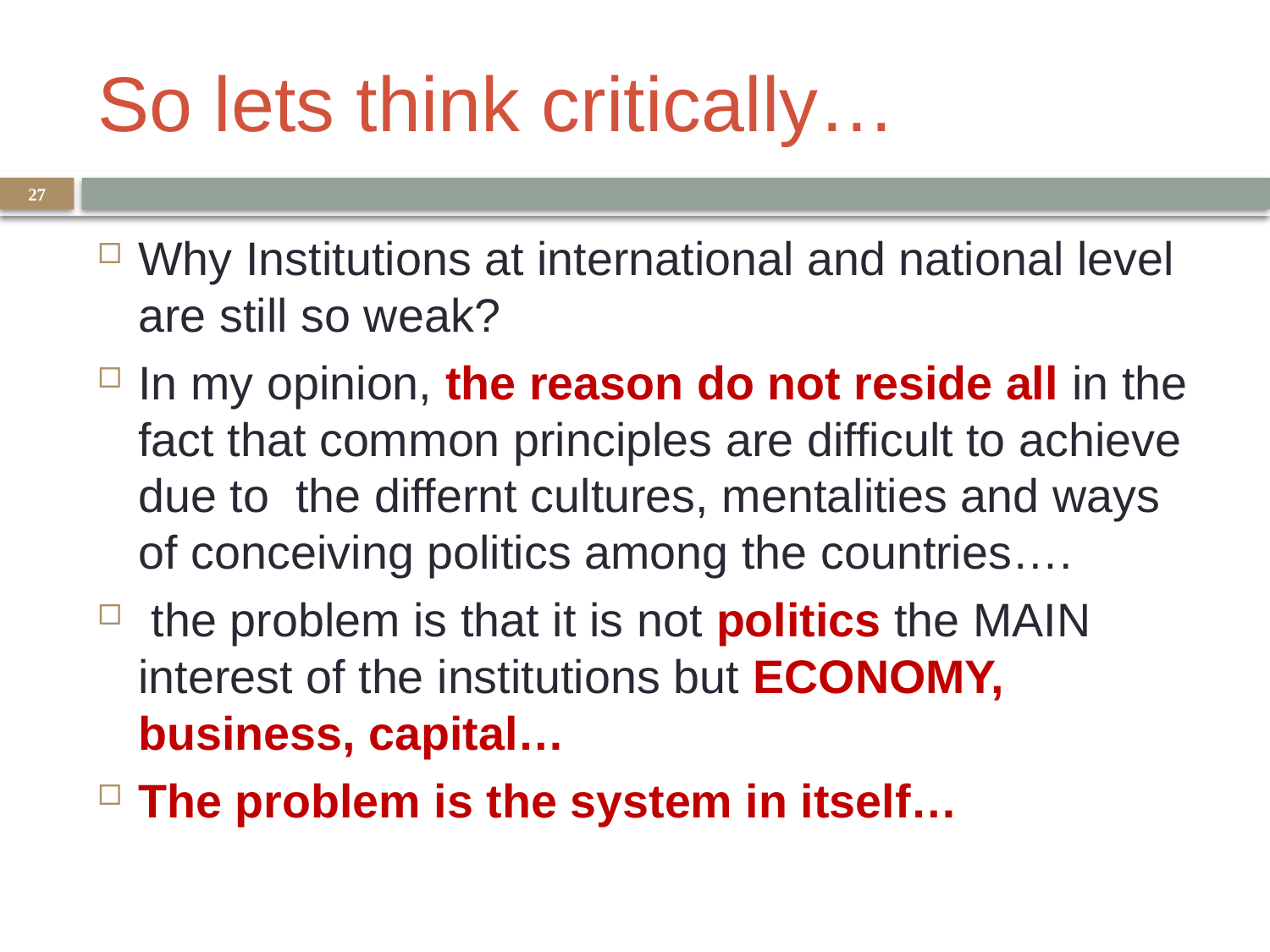

# So lets think critically…
27
Why Institutions at international and national level are still so weak?
In my opinion, the reason do not reside all in the fact that common principles are difficult to achieve due to  the differnt cultures, mentalities and ways of conceiving politics among the countries….
 the problem is that it is not politics the MAIN interest of the institutions but ECONOMY, business, capital…
The problem is the system in itself…